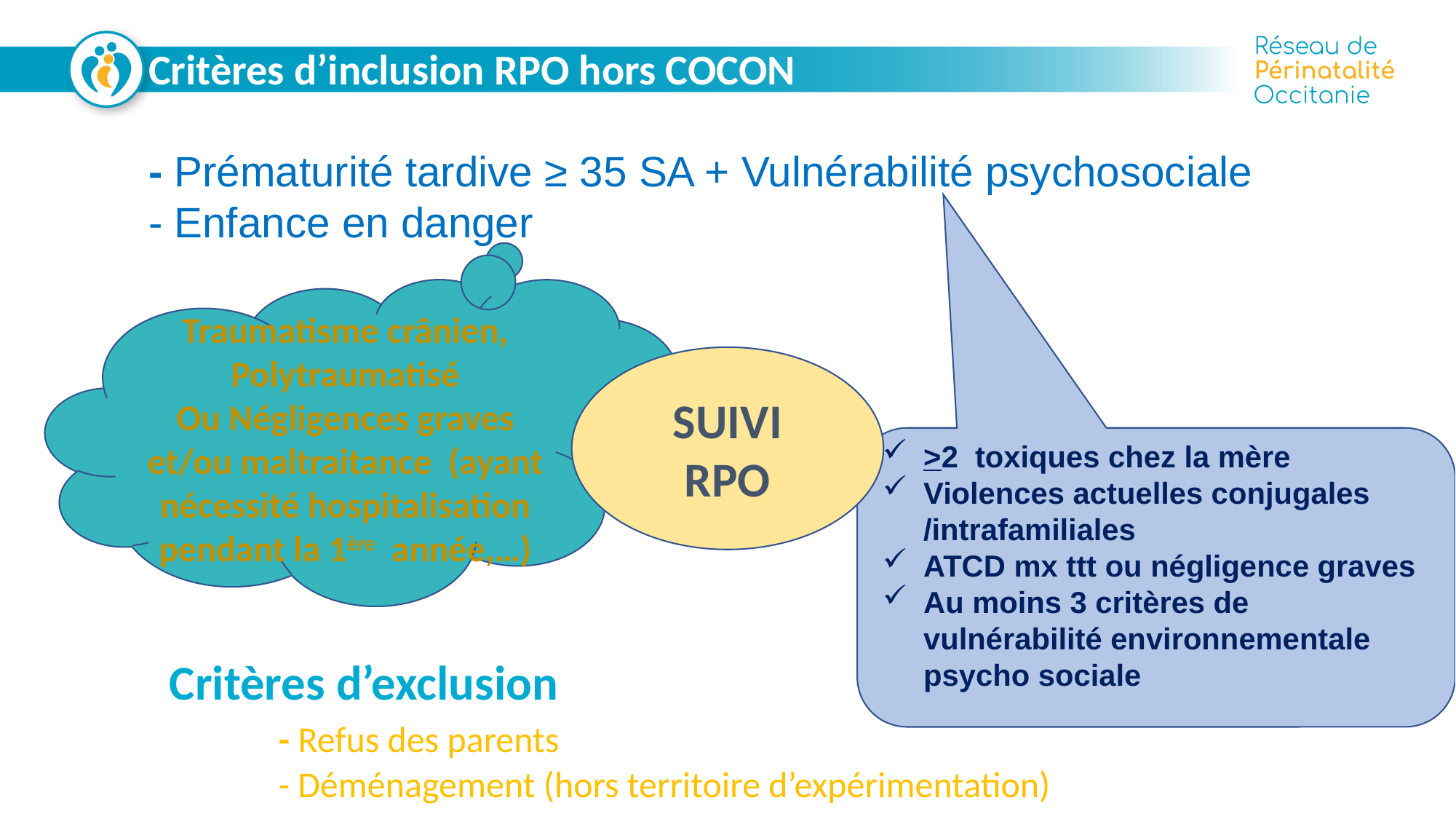

# Critères d’inclusion RPO hors COCON - Prématurité tardive ≥ 35 SA + Vulnérabilité psychosociale - Enfance en danger

Traumatisme crânien, Polytraumatisé
Ou Négligences graves et/ou maltraitance  (ayant nécessité hospitalisation pendant la 1ère  année,…)
SUIVI RPO

>2  toxiques chez la mère
Violences actuelles conjugales /intrafamiliales
ATCD mx ttt ou négligence graves
Au moins 3 critères de vulnérabilité environnementale psycho sociale

Critères d’exclusion
	- Refus des parents 
	- Déménagement (hors territoire d’expérimentation)